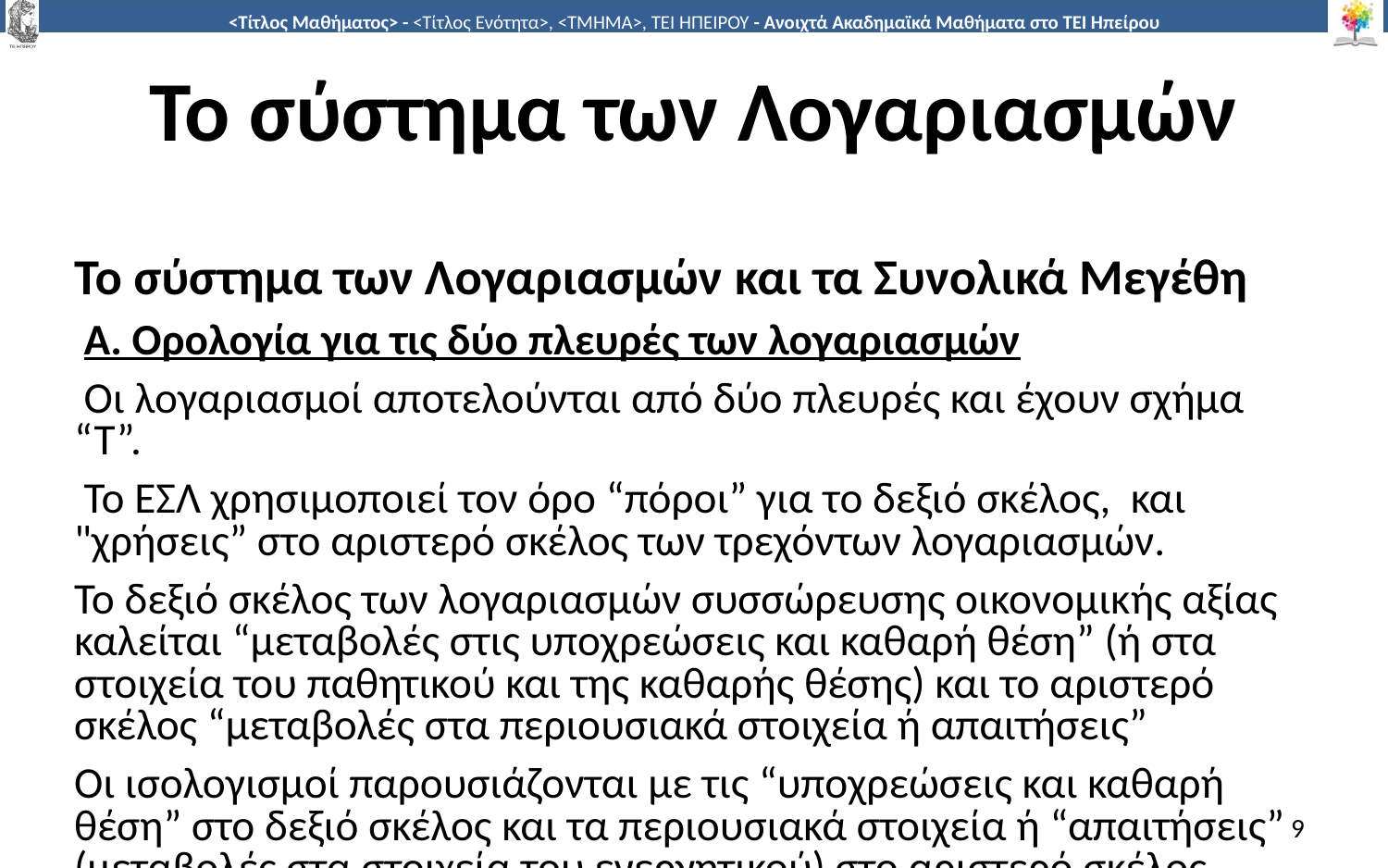

# Το σύστημα των Λογαριασμών
Το σύστημα των Λογαριασμών και τα Συνολικά Μεγέθη
 Α. Ορολογία για τις δύο πλευρές των λογαριασμών
 Οι λογαριασμοί αποτελούνται από δύο πλευρές και έχουν σχήμα “Τ”.
 Το ΕΣΛ χρησιμοποιεί τον όρο “πόροι” για το δεξιό σκέλος,  και "χρήσεις” στο αριστερό σκέλος των τρεχόντων λογαριασμών.
Το δεξιό σκέλος των λογαριασμών συσσώρευσης οικονομικής αξίας καλείται “μεταβολές στις υποχρεώσεις και καθαρή θέση” (ή στα στοιχεία του παθητικού και της καθαρής θέσης) και το αριστερό σκέλος “μεταβολές στα περιουσιακά στοιχεία ή απαιτήσεις”
Οι ισολογισμοί παρουσιάζονται με τις “υποχρεώσεις και καθαρή θέση” στο δεξιό σκέλος και τα περιουσιακά στοιχεία ή “απαιτήσεις” (μεταβολές στα στοιχεία του ενεργητικού) στο αριστερό σκέλος.

9